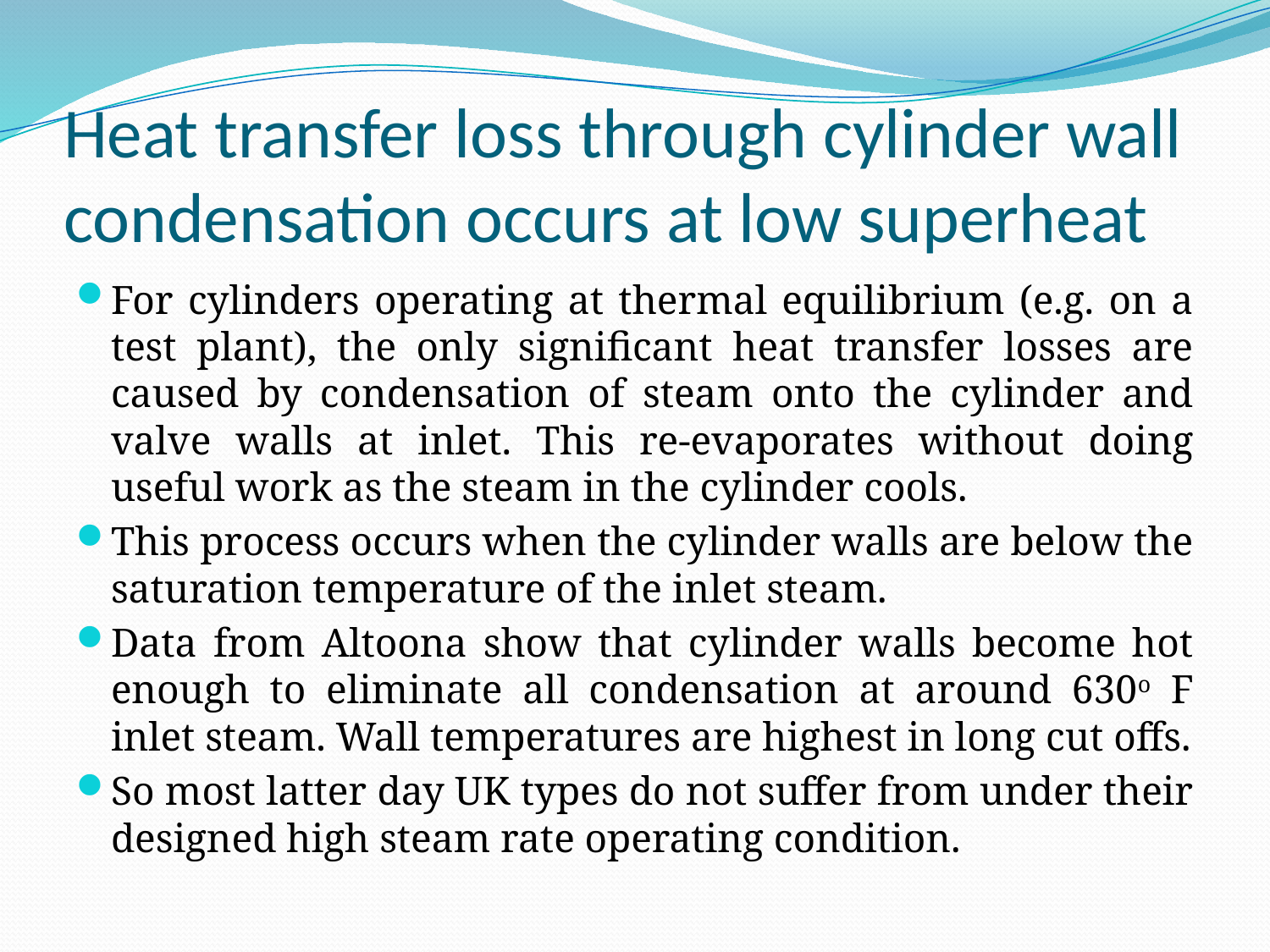

# Heat transfer loss through cylinder wall condensation occurs at low superheat
For cylinders operating at thermal equilibrium (e.g. on a test plant), the only significant heat transfer losses are caused by condensation of steam onto the cylinder and valve walls at inlet. This re-evaporates without doing useful work as the steam in the cylinder cools.
This process occurs when the cylinder walls are below the saturation temperature of the inlet steam.
Data from Altoona show that cylinder walls become hot enough to eliminate all condensation at around 630o F inlet steam. Wall temperatures are highest in long cut offs.
So most latter day UK types do not suffer from under their designed high steam rate operating condition.